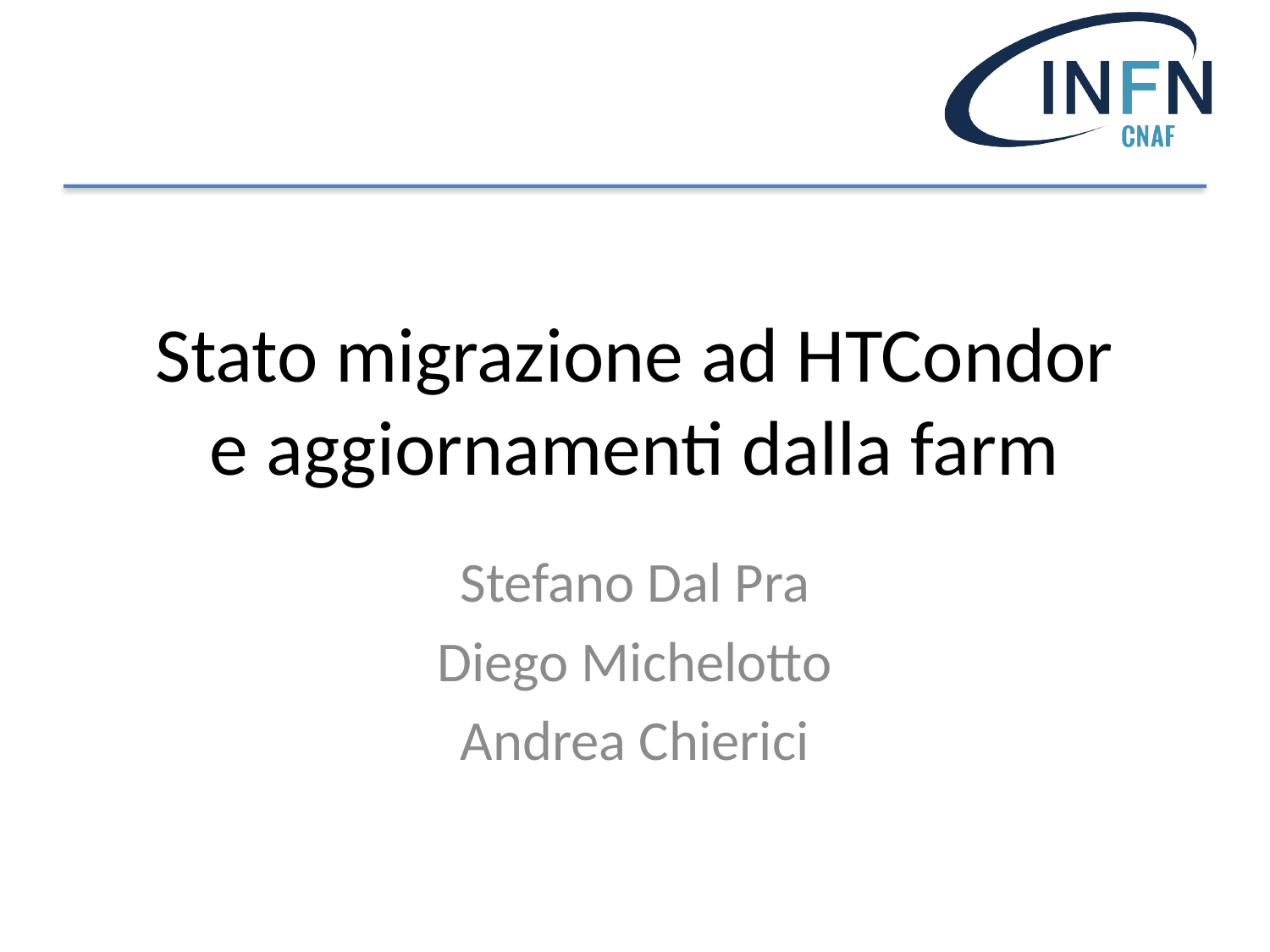

# Stato migrazione ad HTCondor e aggiornamenti dalla farm
Stefano Dal Pra
Diego Michelotto
Andrea Chierici